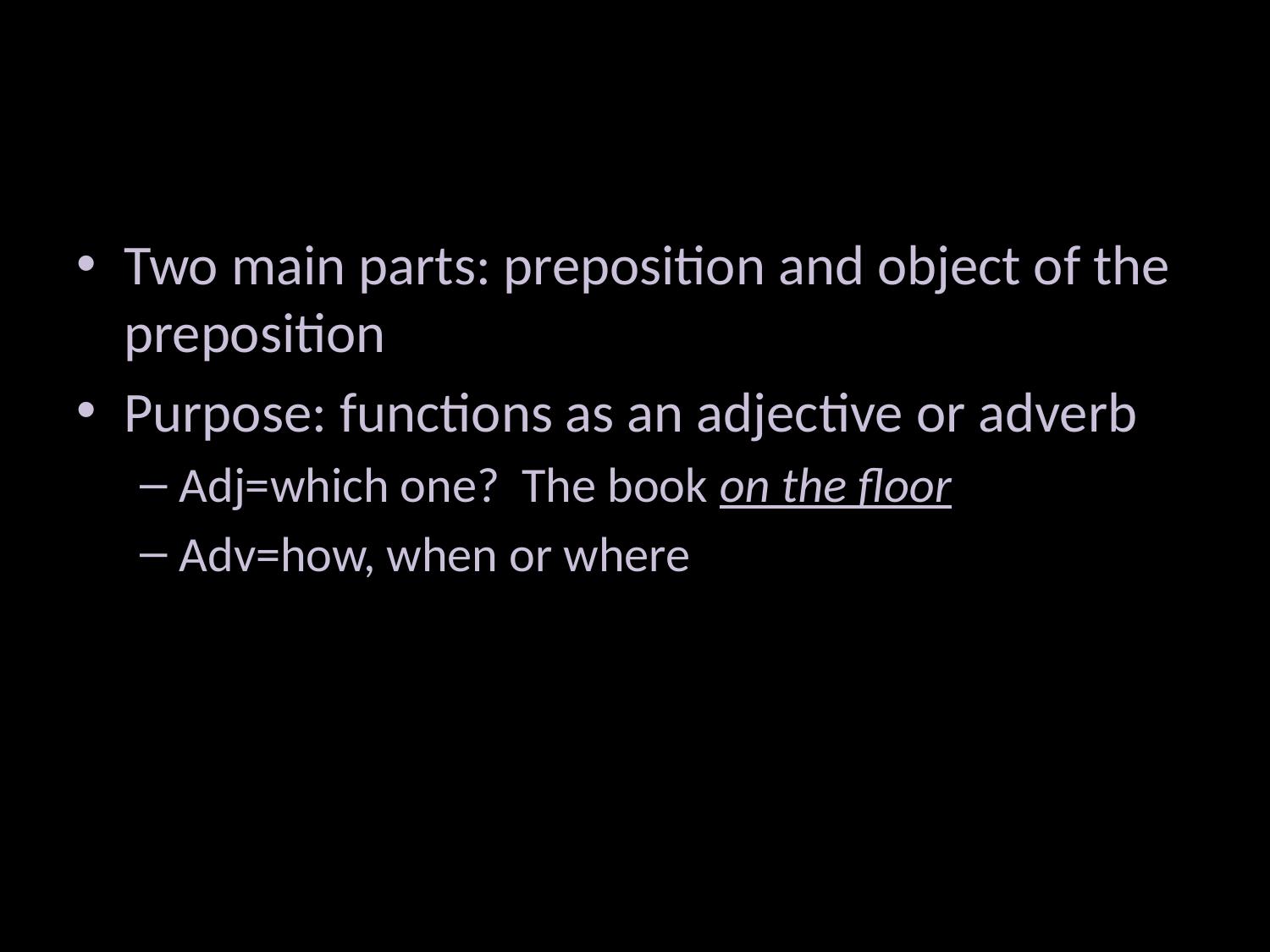

Two main parts: preposition and object of the preposition
Purpose: functions as an adjective or adverb
Adj=which one?  The book on the floor
Adv=how, when or where